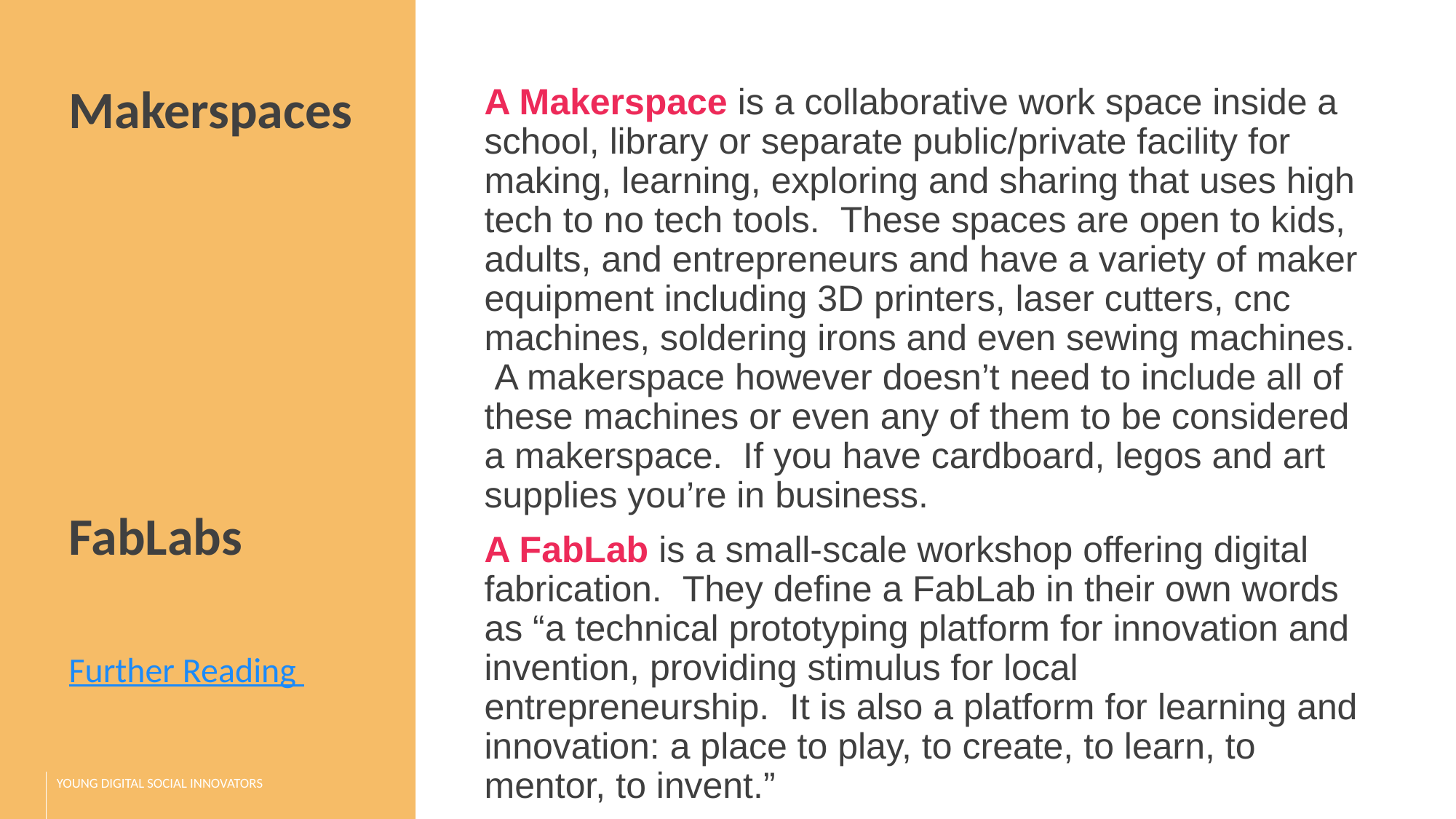

Makerspaces

FabLabs

Further Reading
A Makerspace is a collaborative work space inside a school, library or separate public/private facility for making, learning, exploring and sharing that uses high tech to no tech tools.  These spaces are open to kids, adults, and entrepreneurs and have a variety of maker equipment including 3D printers, laser cutters, cnc machines, soldering irons and even sewing machines.  A makerspace however doesn’t need to include all of these machines or even any of them to be considered a makerspace.  If you have cardboard, legos and art supplies you’re in business.
A FabLab is a small-scale workshop offering digital fabrication.  They define a FabLab in their own words as “a technical prototyping platform for innovation and invention, providing stimulus for local entrepreneurship.  It is also a platform for learning and innovation: a place to play, to create, to learn, to mentor, to invent.”